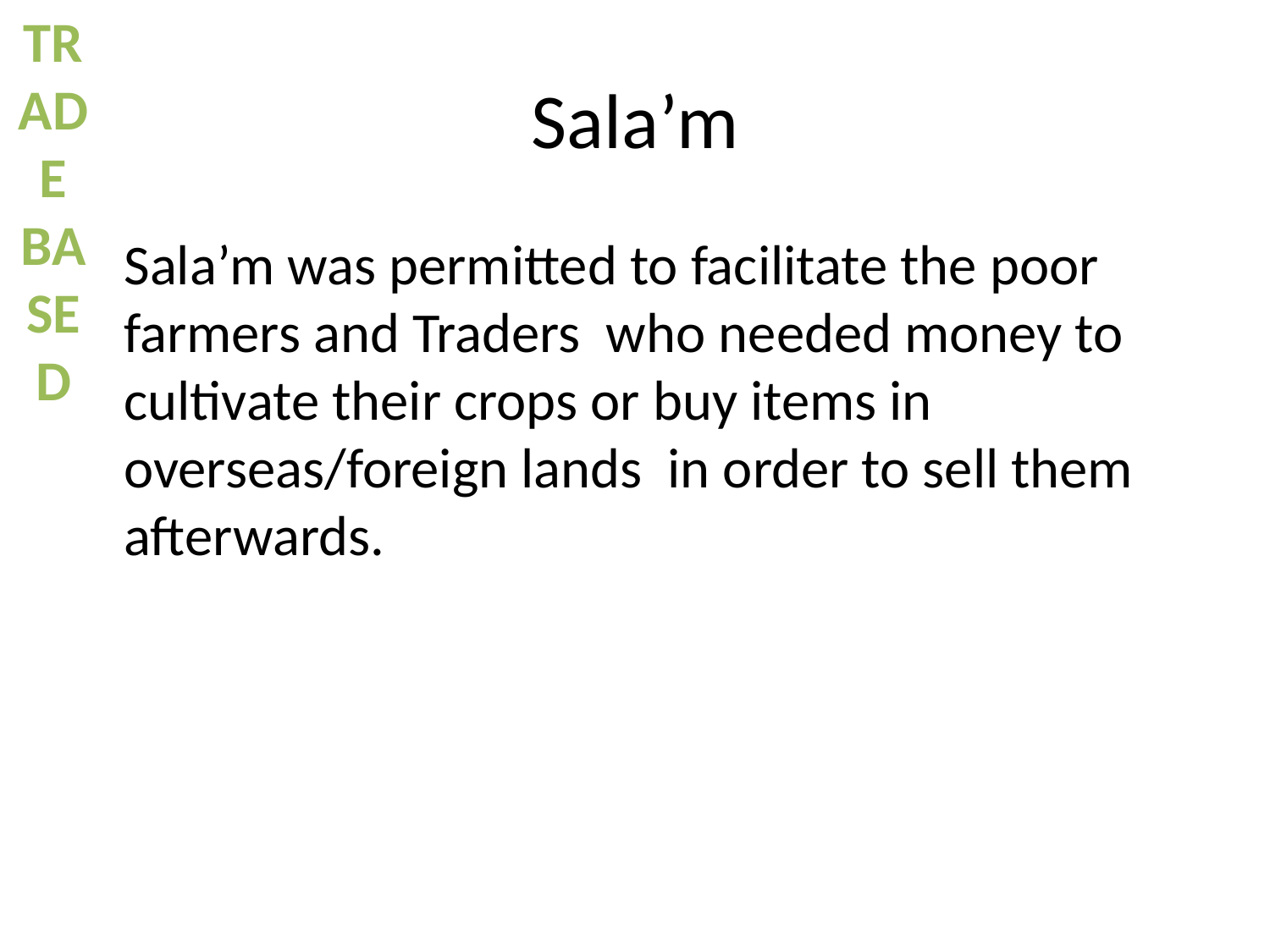

TRADE BASED
# Sala’m
	Sala’m was permitted to facilitate the poor farmers and Traders  who needed money to cultivate their crops or buy items in overseas/foreign lands  in order to sell them afterwards.